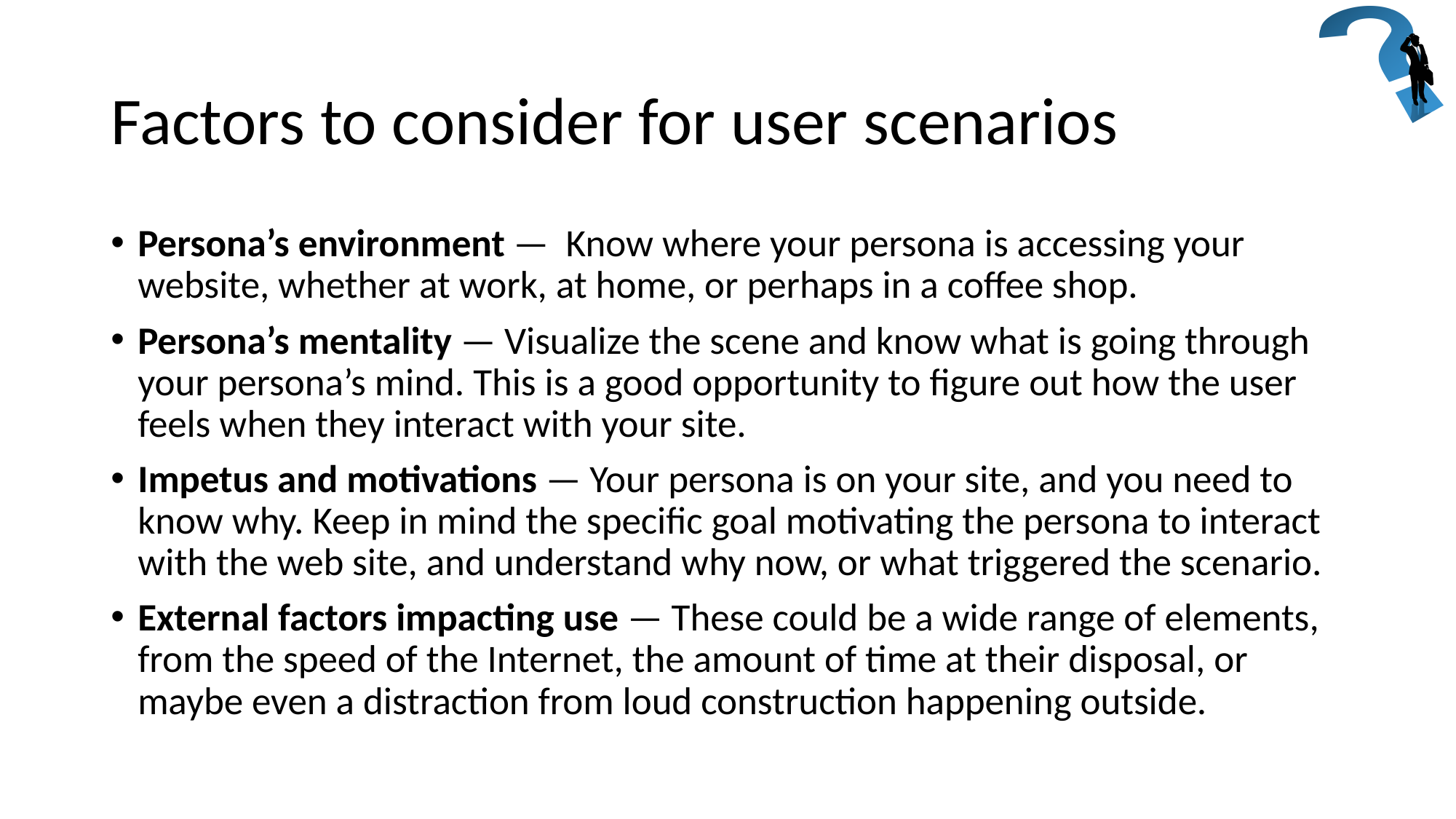

# Factors to consider for user scenarios
Persona’s environment —  Know where your persona is accessing your website, whether at work, at home, or perhaps in a coffee shop.
Persona’s mentality — Visualize the scene and know what is going through your persona’s mind. This is a good opportunity to figure out how the user feels when they interact with your site.
Impetus and motivations — Your persona is on your site, and you need to know why. Keep in mind the specific goal motivating the persona to interact with the web site, and understand why now, or what triggered the scenario.
External factors impacting use — These could be a wide range of elements, from the speed of the Internet, the amount of time at their disposal, or maybe even a distraction from loud construction happening outside.